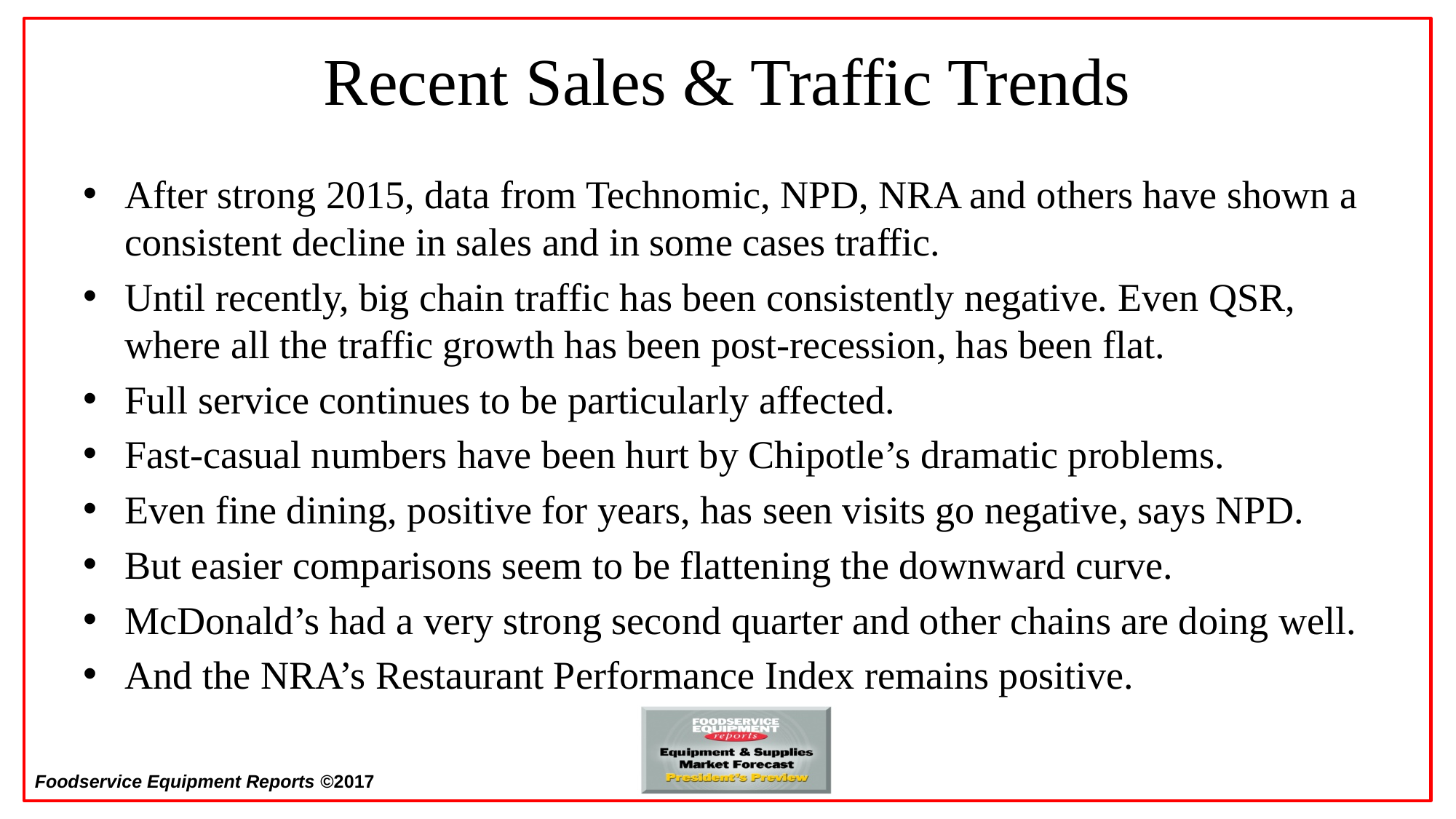

# Recent Sales & Traffic Trends
After strong 2015, data from Technomic, NPD, NRA and others have shown a consistent decline in sales and in some cases traffic.
Until recently, big chain traffic has been consistently negative. Even QSR, where all the traffic growth has been post-recession, has been flat.
Full service continues to be particularly affected.
Fast-casual numbers have been hurt by Chipotle’s dramatic problems.
Even fine dining, positive for years, has seen visits go negative, says NPD.
But easier comparisons seem to be flattening the downward curve.
McDonald’s had a very strong second quarter and other chains are doing well.
And the NRA’s Restaurant Performance Index remains positive.